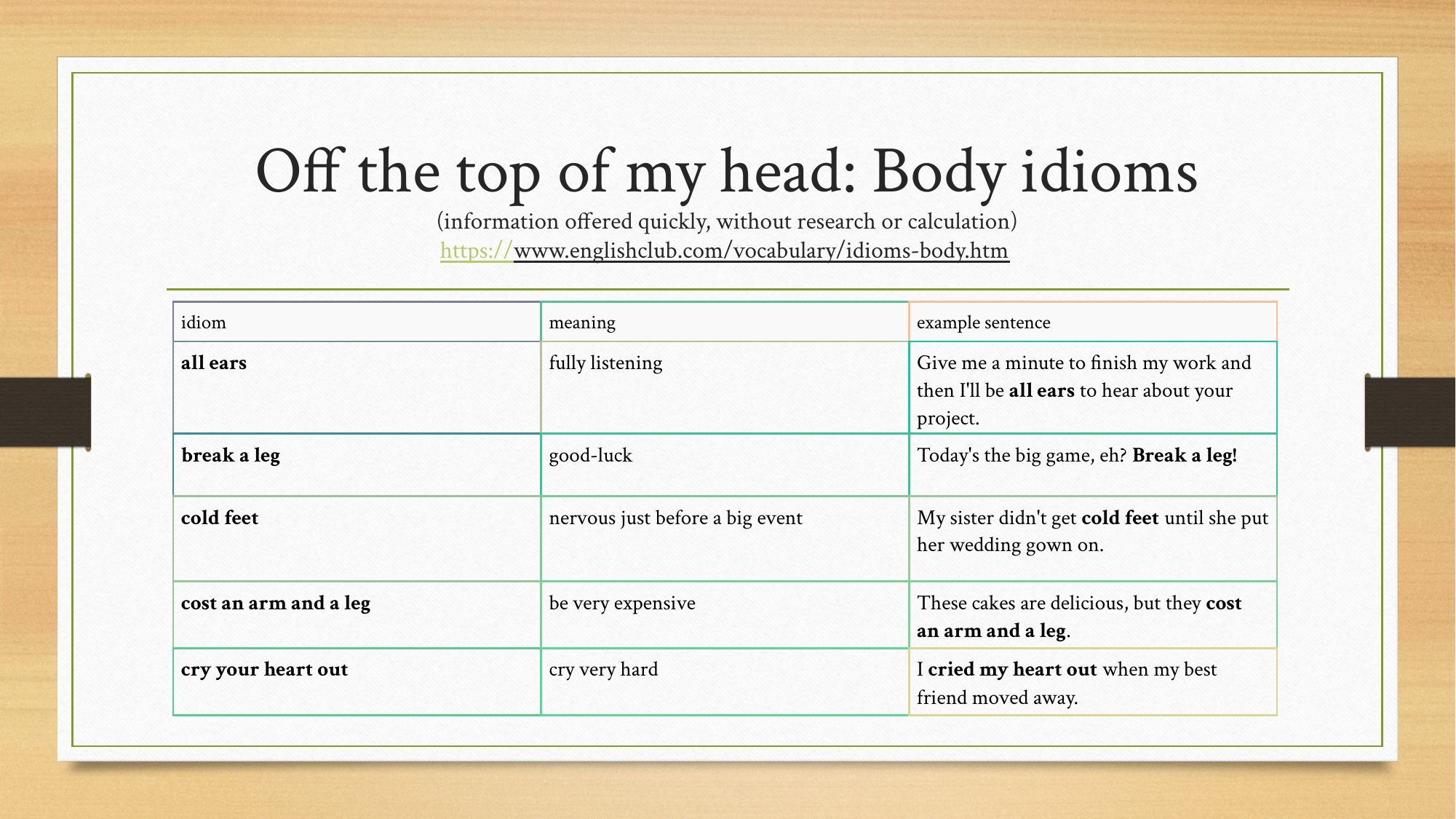

# Off the top of my head: Body idioms (information offered quickly, without research or calculation) https://www.englishclub.com/vocabulary/idioms-body.htm
| idiom | meaning | example sentence |
| --- | --- | --- |
| all ears | fully listening | Give me a minute to finish my work and then I'll be all ears to hear about your project. |
| break a leg | good-luck | Today's the big game, eh? Break a leg! |
| cold feet | nervous just before a big event | My sister didn't get cold feet until she put her wedding gown on. |
| cost an arm and a leg | be very expensive | These cakes are delicious, but they cost an arm and a leg. |
| cry your heart out | cry very hard | I cried my heart out when my best friend moved away. |